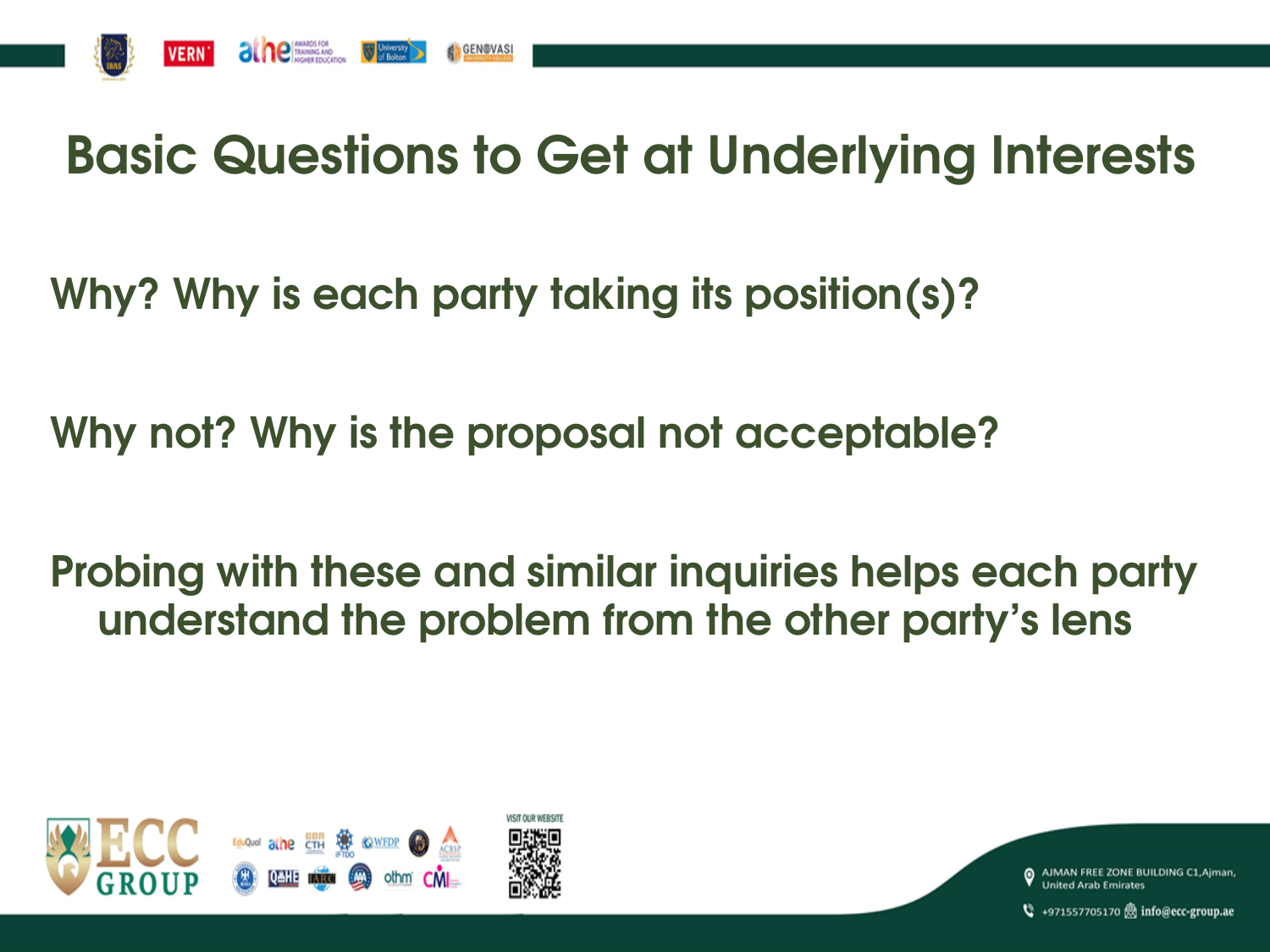

# Basic Questions to Get at Underlying Interests
Why? Why is each party taking its position(s)?

Why not? Why is the proposal not acceptable?

Probing with these and similar inquiries helps each party understand the problem from the other party’s lens